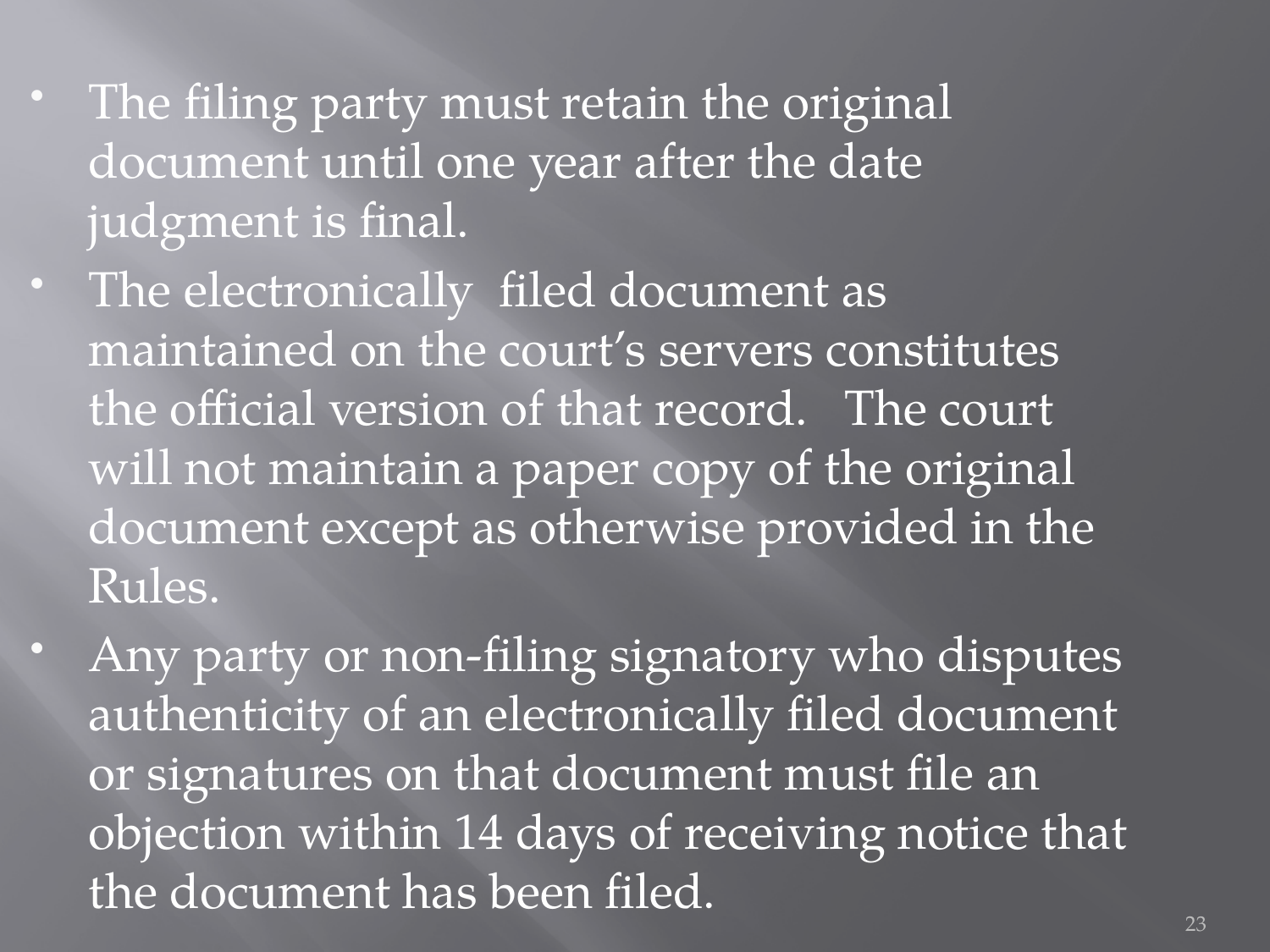

The filing party must retain the original document until one year after the date judgment is final.
The electronically  filed document as maintained on the court’s servers constitutes the official version of that record.   The court will not maintain a paper copy of the original document except as otherwise provided in the Rules.
Any party or non-filing signatory who disputes authenticity of an electronically filed document or signatures on that document must file an objection within 14 days of receiving notice that the document has been filed.
23